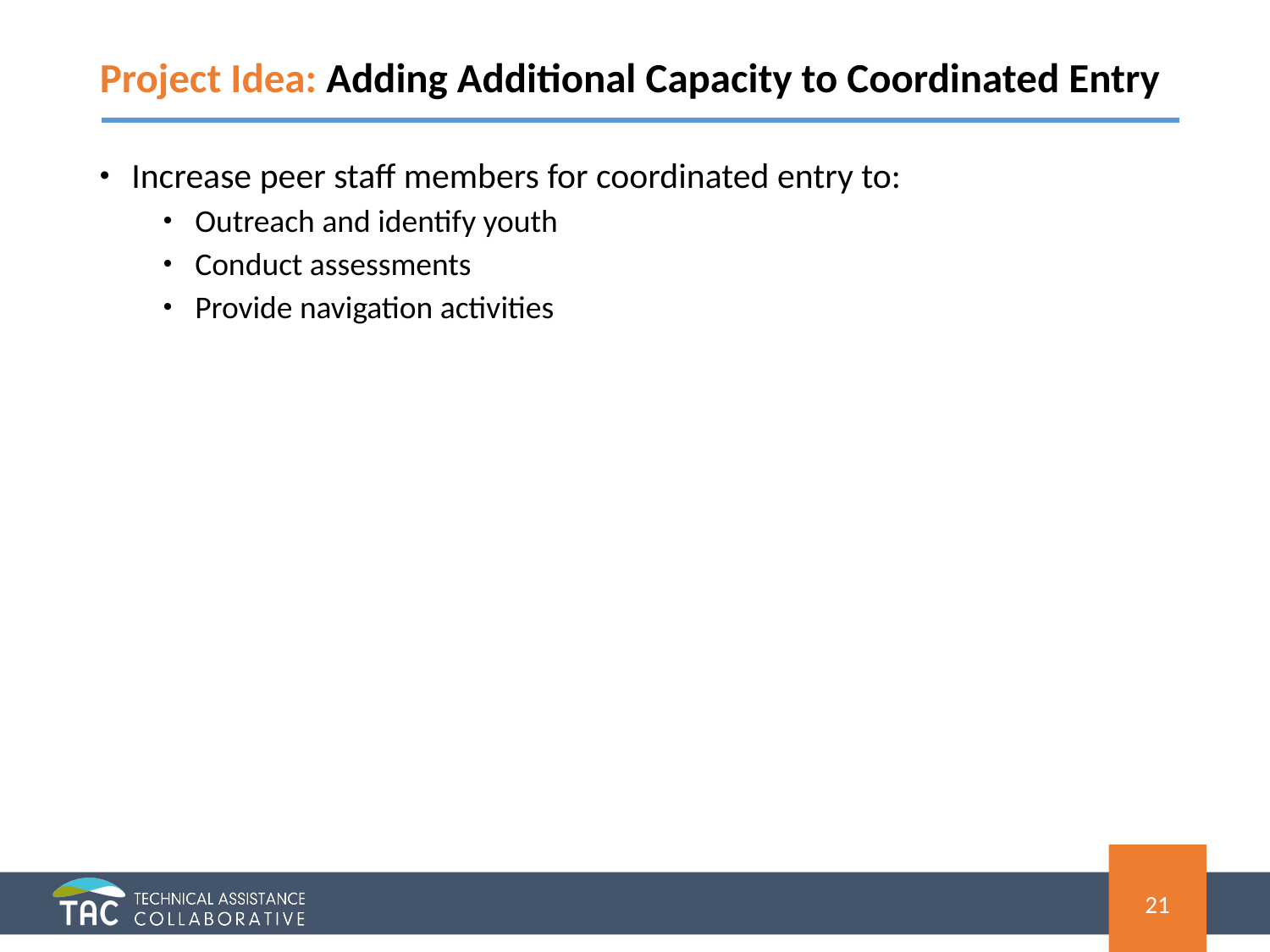

# Project Idea: Adding Additional Capacity to Coordinated Entry
Increase peer staff members for coordinated entry to:
Outreach and identify youth
Conduct assessments
Provide navigation activities

21